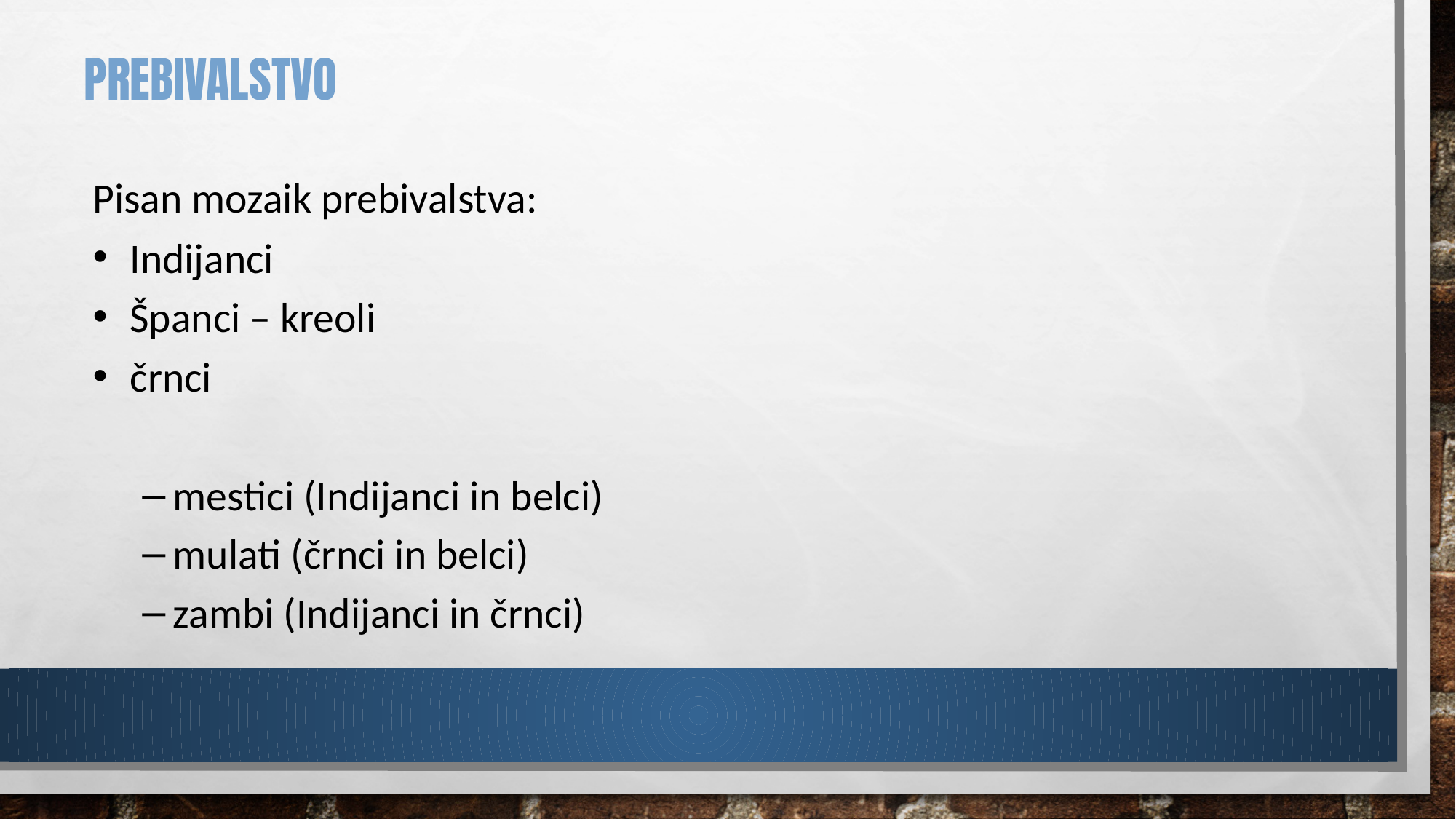

# Prebivalstvo
Pisan mozaik prebivalstva:
	Indijanci
	Španci – kreoli
	črnci

mestici (Indijanci in belci)
mulati (črnci in belci)
zambi (Indijanci in črnci)